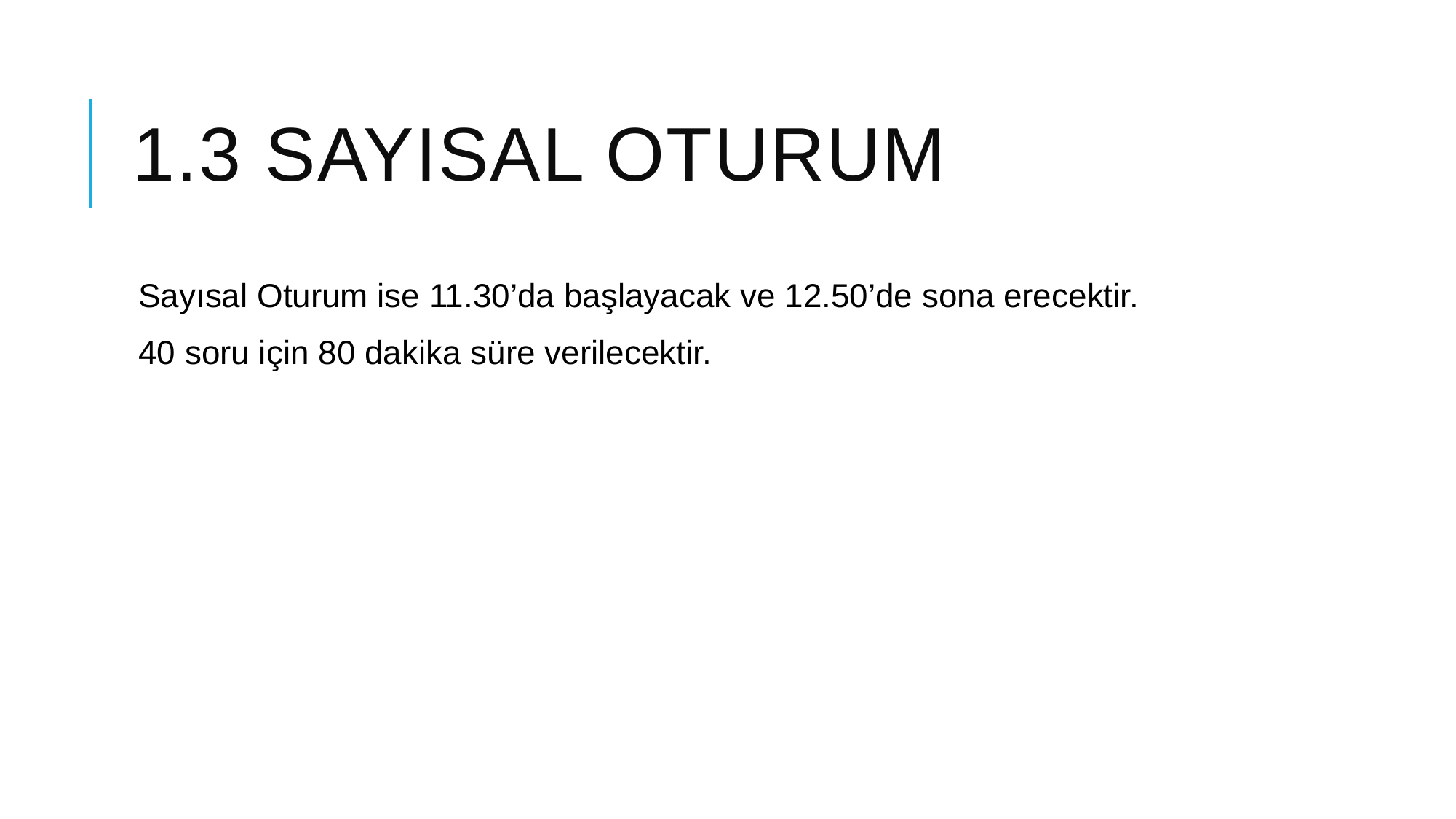

# 1.3 Sayısal oturum
Sayısal Oturum ise 11.30’da başlayacak ve 12.50’de sona erecektir.
40 soru için 80 dakika süre verilecektir.